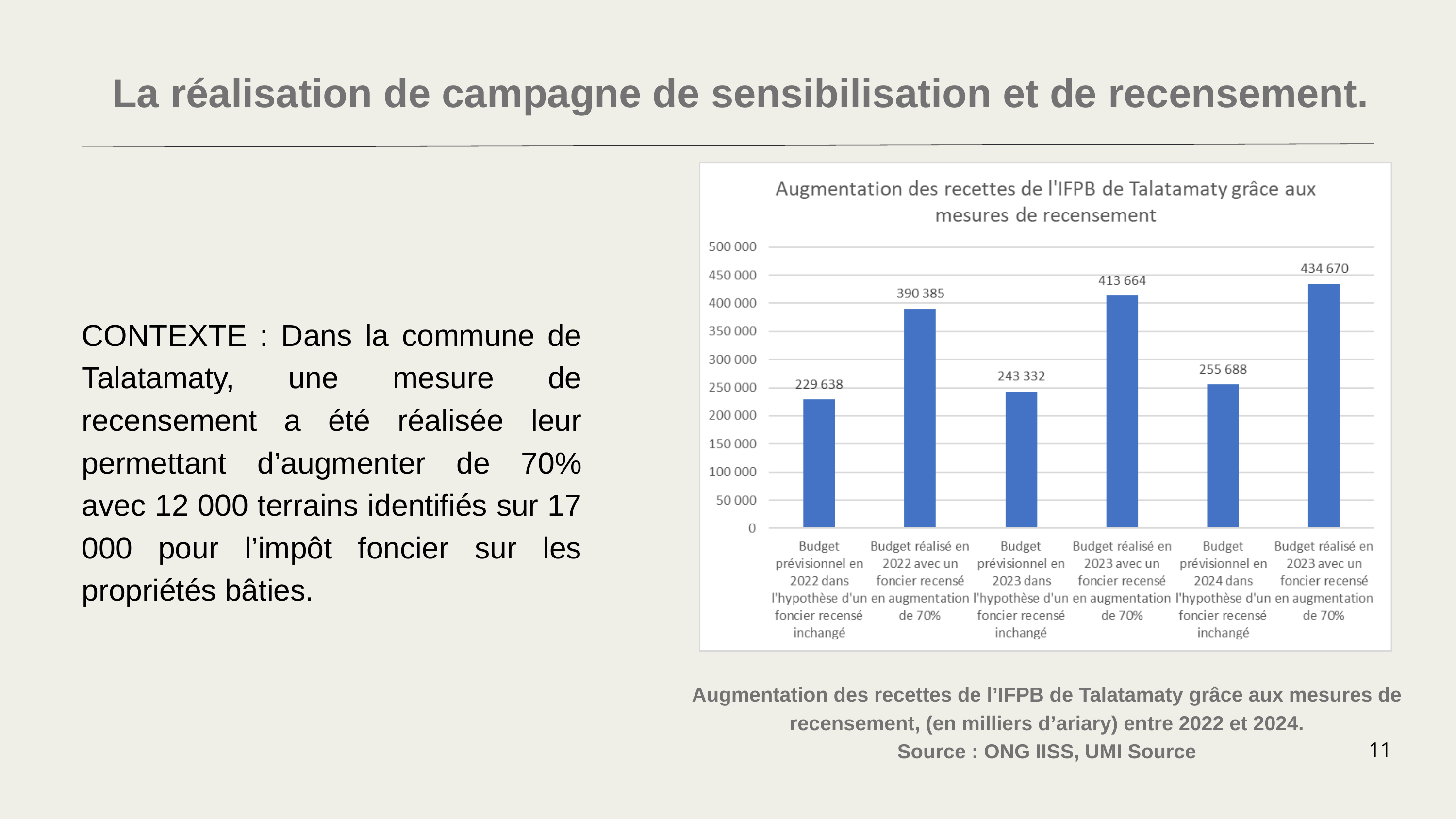

La réalisation de campagne de sensibilisation et de recensement.

CONTEXTE : Dans la commune de Talatamaty, une mesure de recensement a été réalisée leur permettant d’augmenter de 70% avec 12 000 terrains identifiés sur 17 000 pour l’impôt foncier sur les propriétés bâties.
Augmentation des recettes de l’IFPB de Talatamaty grâce aux mesures de recensement, (en milliers d’ariary) entre 2022 et 2024.
Source : ONG IISS, UMI Source
11